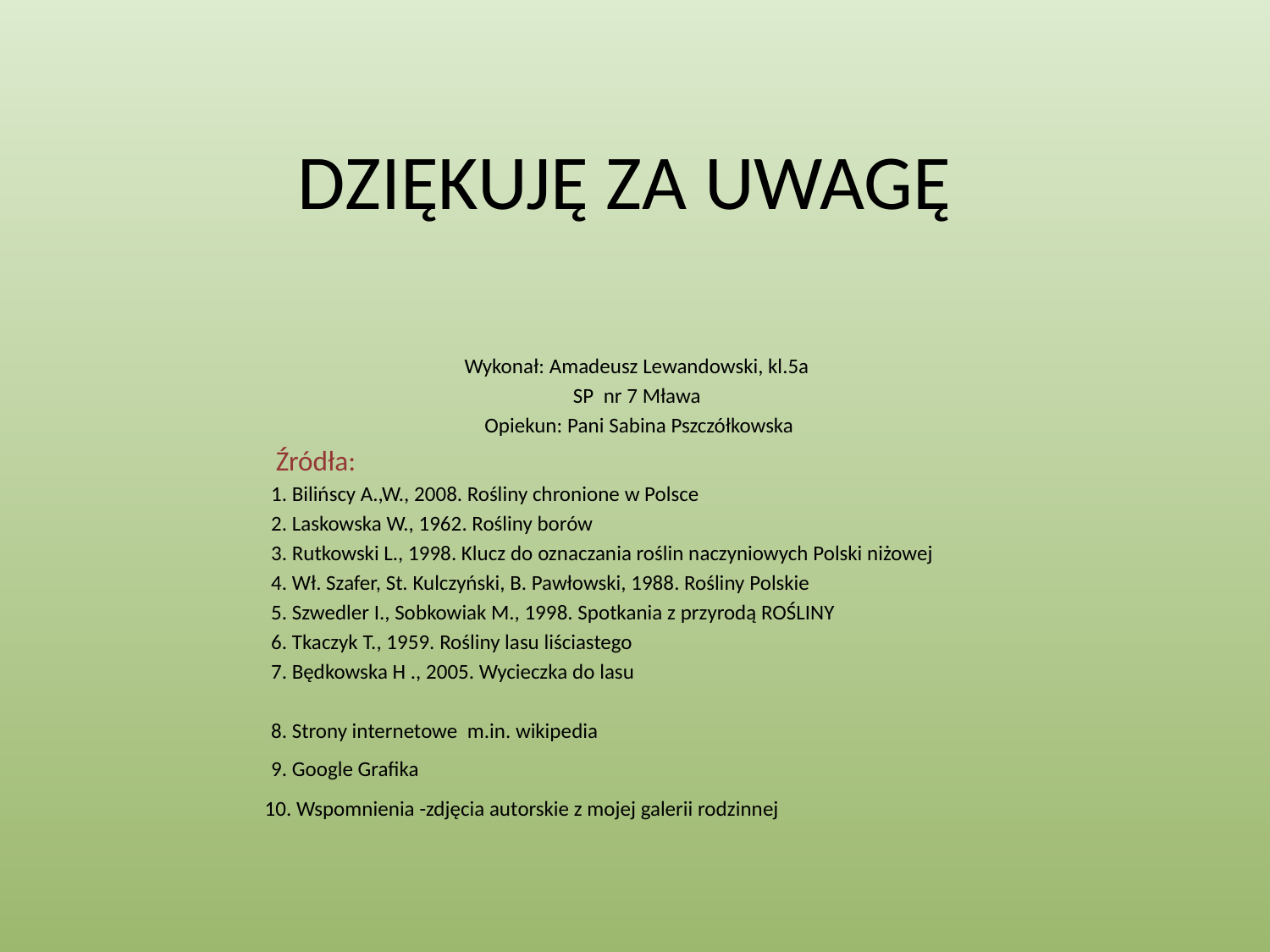

# DZIĘKUJĘ ZA UWAGĘ
Wykonał: Amadeusz Lewandowski, kl.5a
SP  nr 7 Mława
Opiekun: Pani Sabina Pszczółkowska
              Źródła:
1. Bilińscy A.,W., 2008. Rośliny chronione w Polsce
2. Laskowska W., 1962. Rośliny borów
3. Rutkowski L., 1998. Klucz do oznaczania roślin naczyniowych Polski niżowej
4. Wł. Szafer, St. Kulczyński, B. Pawłowski, 1988. Rośliny Polskie
5. Szwedler I., Sobkowiak M., 1998. Spotkania z przyrodą ROŚLINY
6. Tkaczyk T., 1959. Rośliny lasu liściastego
7. Będkowska H ., 2005. Wycieczka do lasu

8. Strony internetowe  m.in. wikipedia
          9. Google Grafika
         10. Wspomnienia -zdjęcia autorskie z mojej galerii rodzinnej